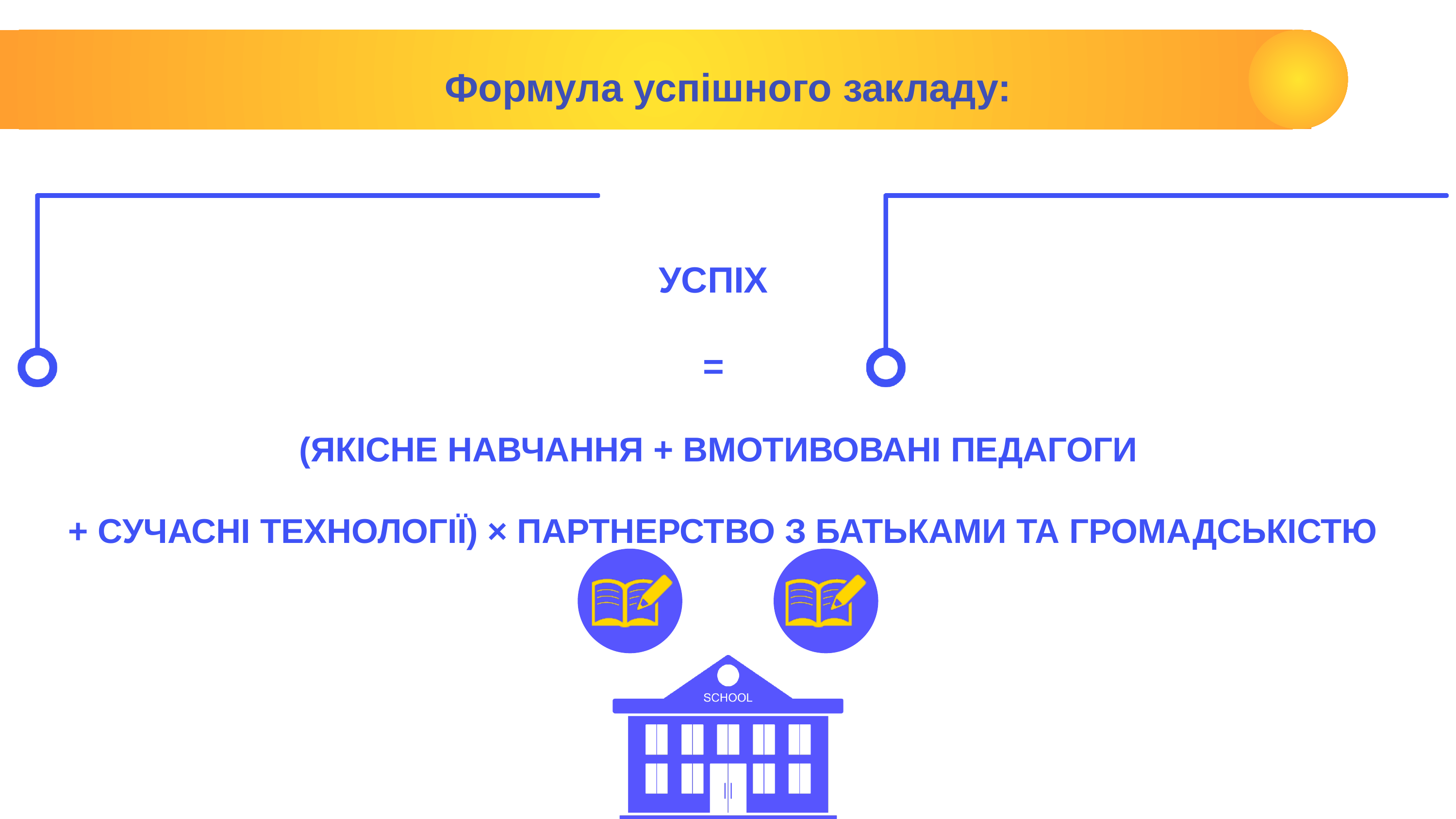

Формула успішного закладу:

УСПІХ
=
(ЯКІСНЕ НАВЧАННЯ + ВМОТИВОВАНІ ПЕДАГОГИ
 + СУЧАСНІ ТЕХНОЛОГІЇ) × ПАРТНЕРСТВО З БАТЬКАМИ ТА ГРОМАДСЬКІСТЮ